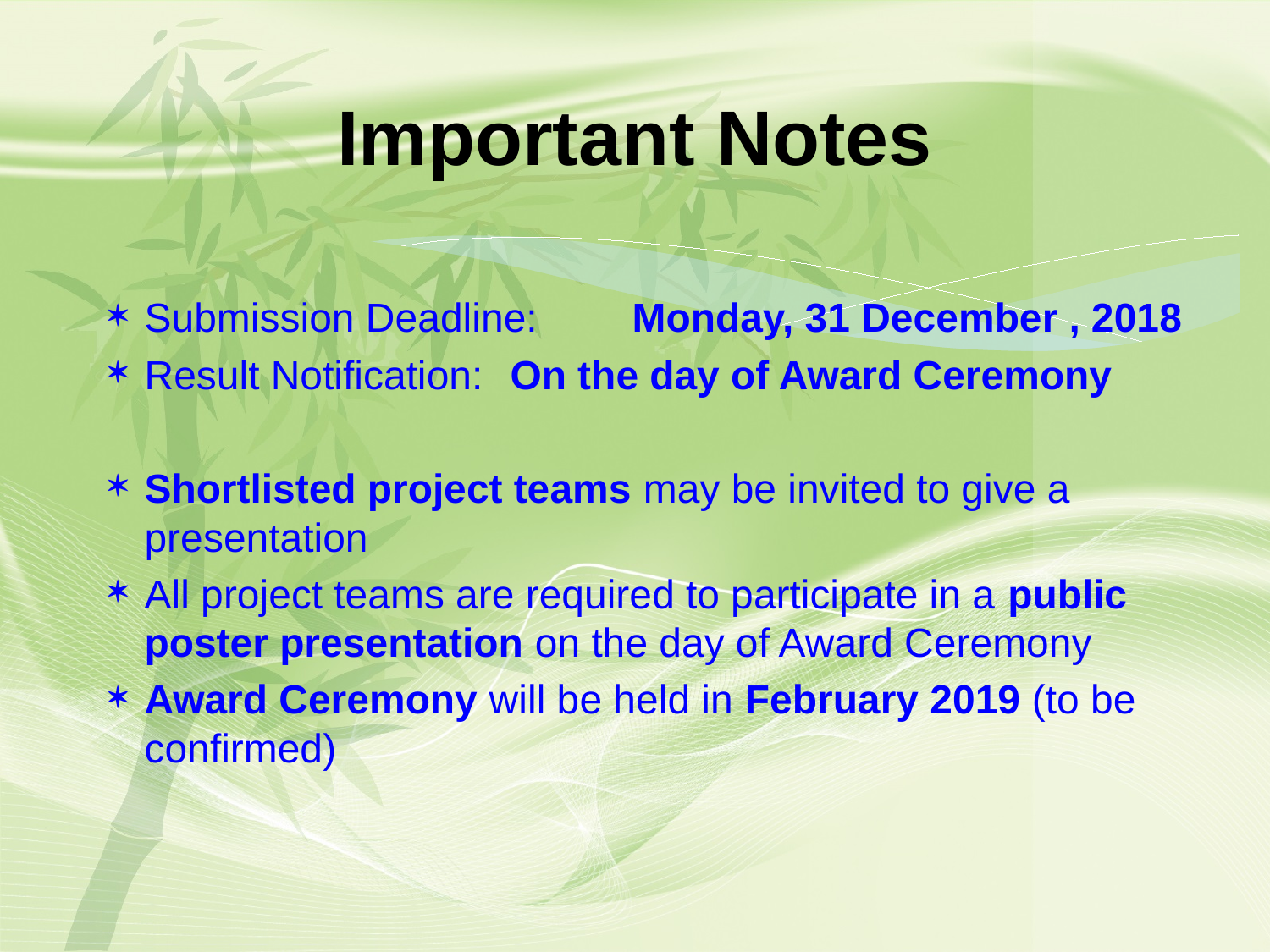

# Important Notes
Submission Deadline: 	Monday, 31 December , 2018
Result Notification: 	On the day of Award Ceremony

Shortlisted project teams may be invited to give a presentation
All project teams are required to participate in a public poster presentation on the day of Award Ceremony
Award Ceremony will be held in February 2019 (to be confirmed)